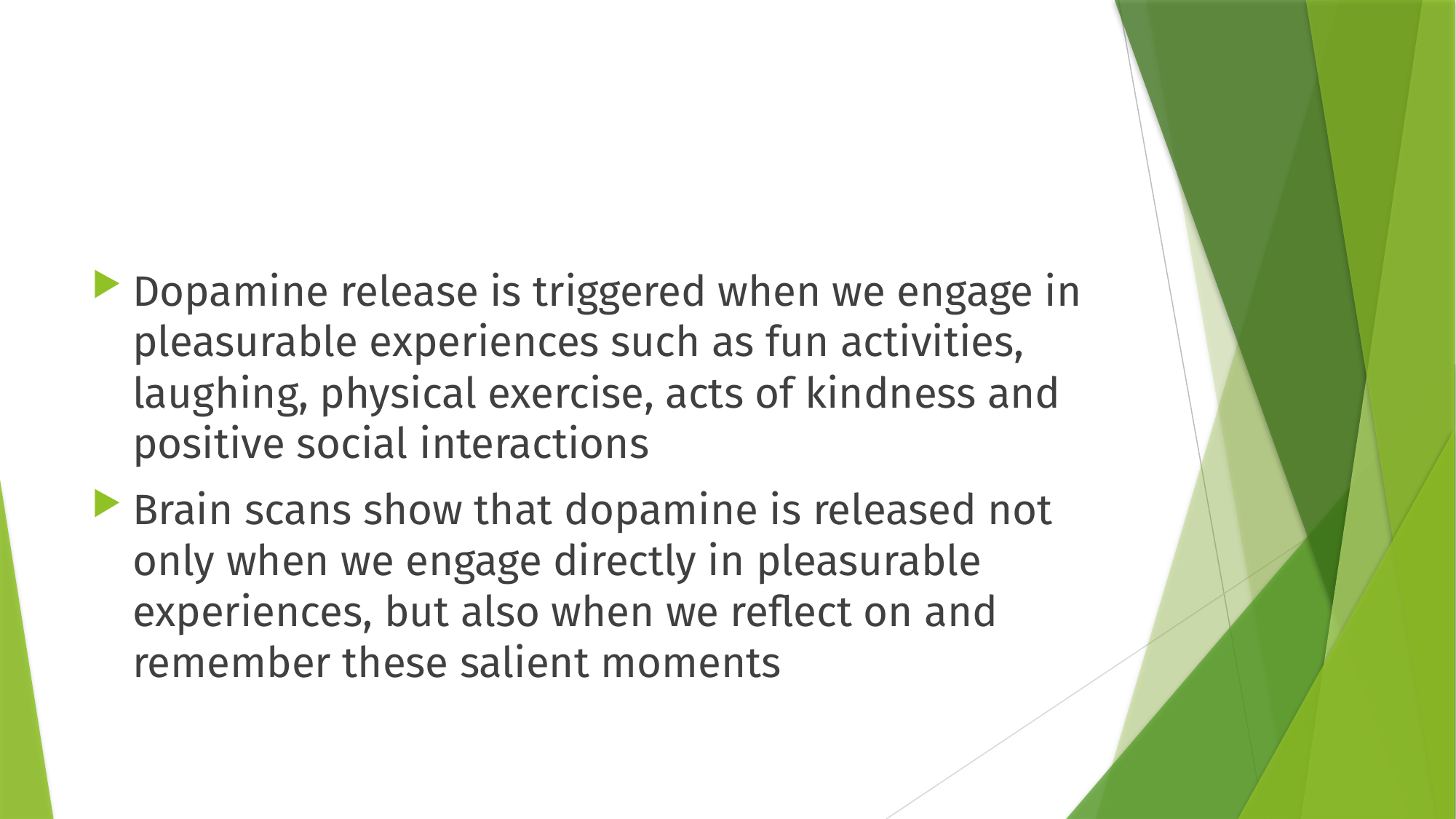

#
Dopamine release is triggered when we engage in  pleasurable experiences such as fun activities, laughing, physical exercise, acts of kindness and positive social interactions
Brain scans show that dopamine is released not only when we engage directly in pleasurable experiences, but also when we reflect on and remember these salient moments